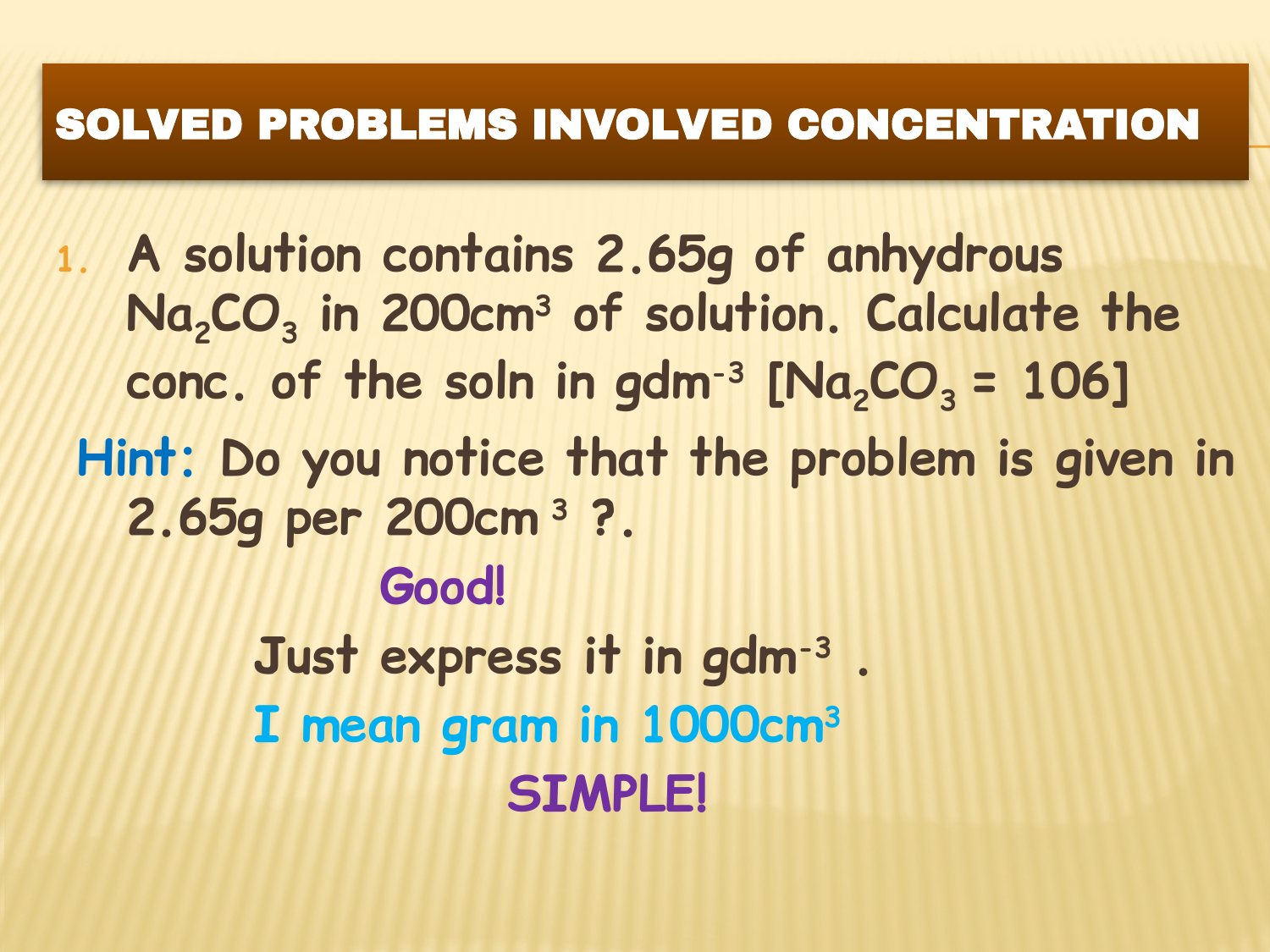

# Solved problems involved concentration
A solution contains 2.65g of anhydrous Na2CO3 in 200cm3 of solution. Calculate the conc. of the soln in gdm-3 [Na2CO3 = 106]
 Hint: Do you notice that the problem is given in 2.65g per 200cm 3 ?.
			Good!
		Just express it in gdm-3 .
		I mean gram in 1000cm3
 				SIMPLE!